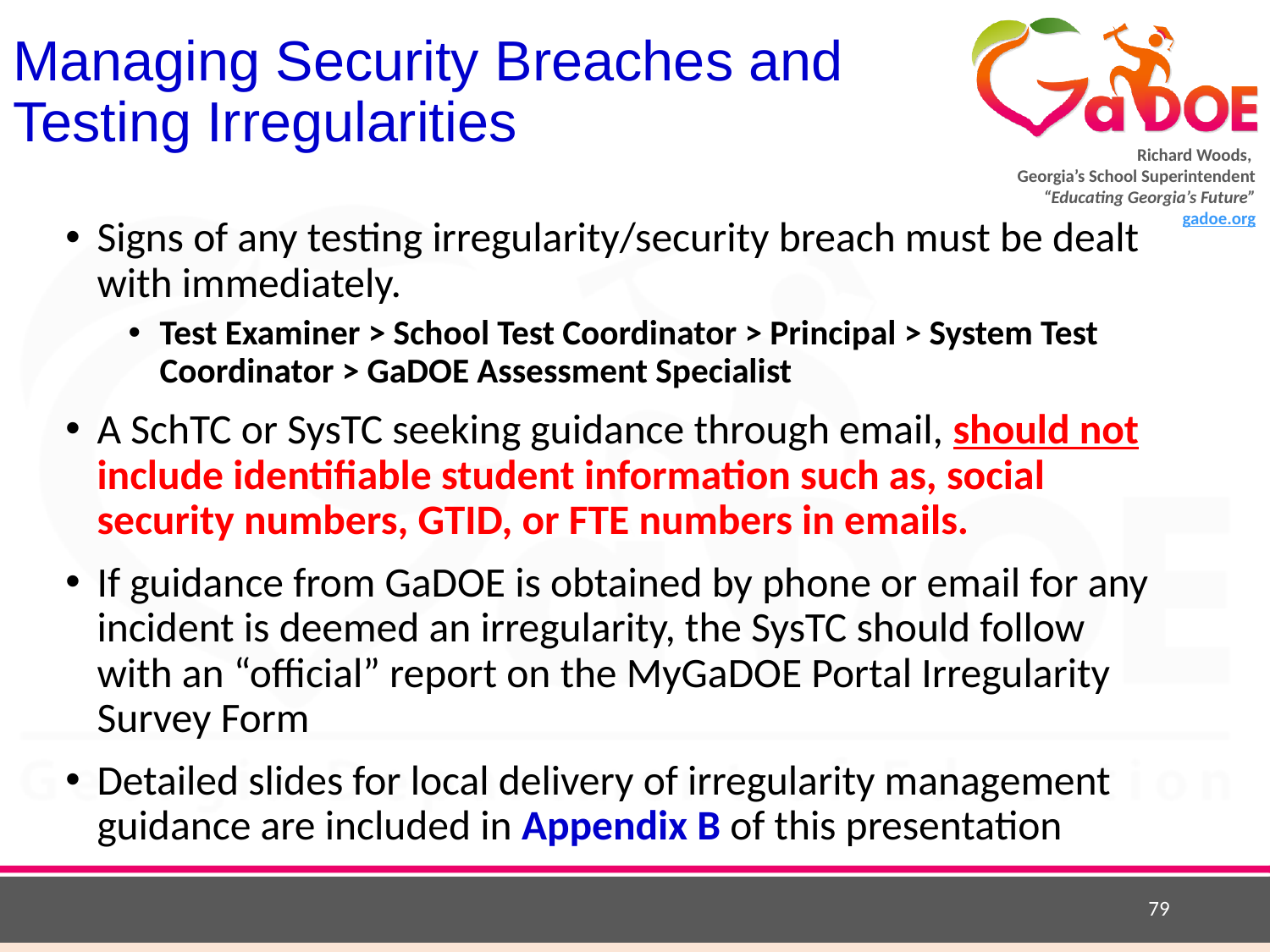

# Managing Security Breaches and Testing Irregularities
Signs of any testing irregularity/security breach must be dealt with immediately.
Test Examiner > School Test Coordinator > Principal > System Test Coordinator > GaDOE Assessment Specialist
A SchTC or SysTC seeking guidance through email, should not include identifiable student information such as, social security numbers, GTID, or FTE numbers in emails.
If guidance from GaDOE is obtained by phone or email for any incident is deemed an irregularity, the SysTC should follow with an “official” report on the MyGaDOE Portal Irregularity Survey Form
Detailed slides for local delivery of irregularity management guidance are included in Appendix B of this presentation

79